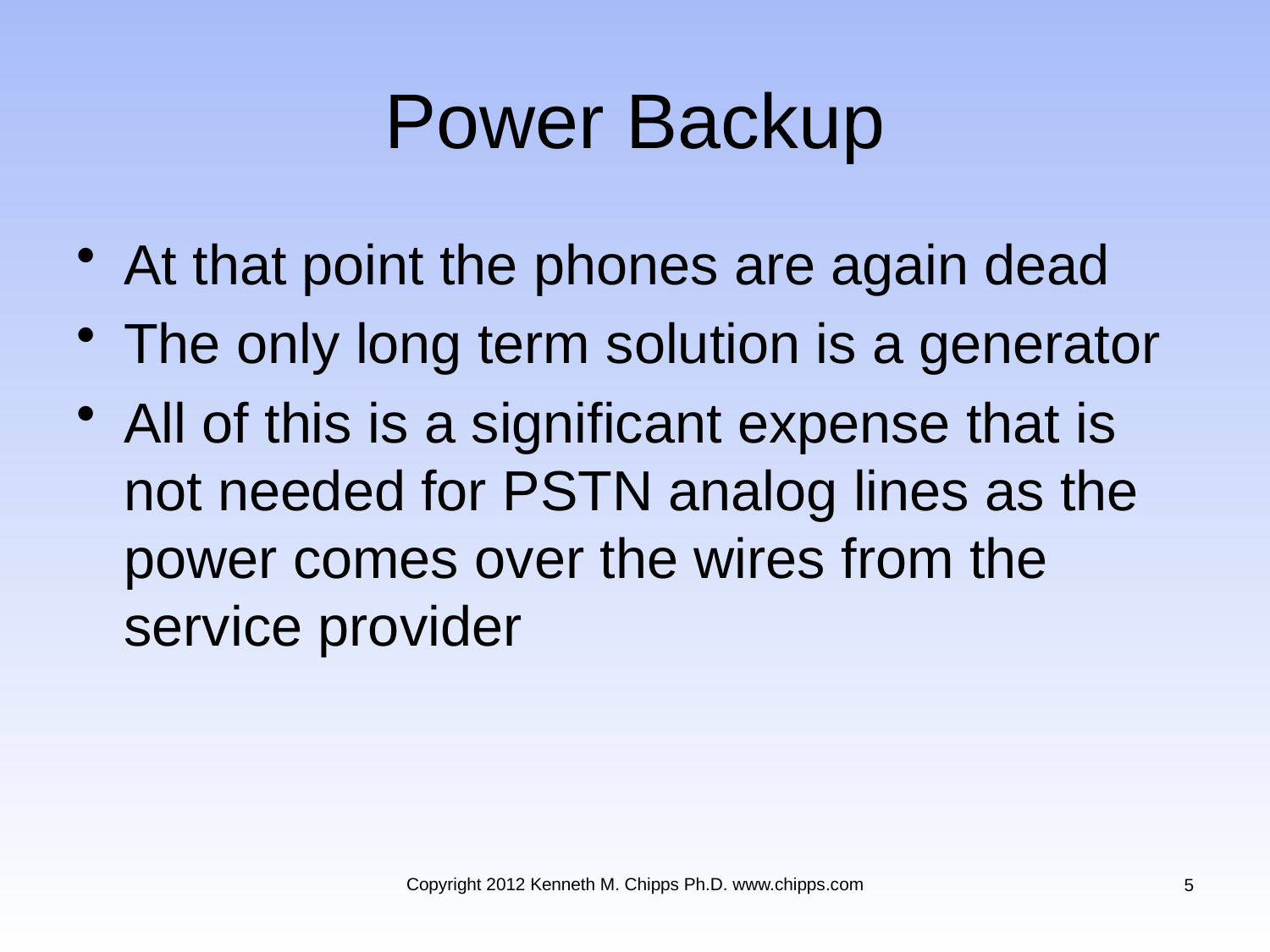

# Power Backup
At that point the phones are again dead
The only long term solution is a generator
All of this is a significant expense that is not needed for PSTN analog lines as the power comes over the wires from the service provider
Copyright 2012 Kenneth M. Chipps Ph.D. www.chipps.com
5